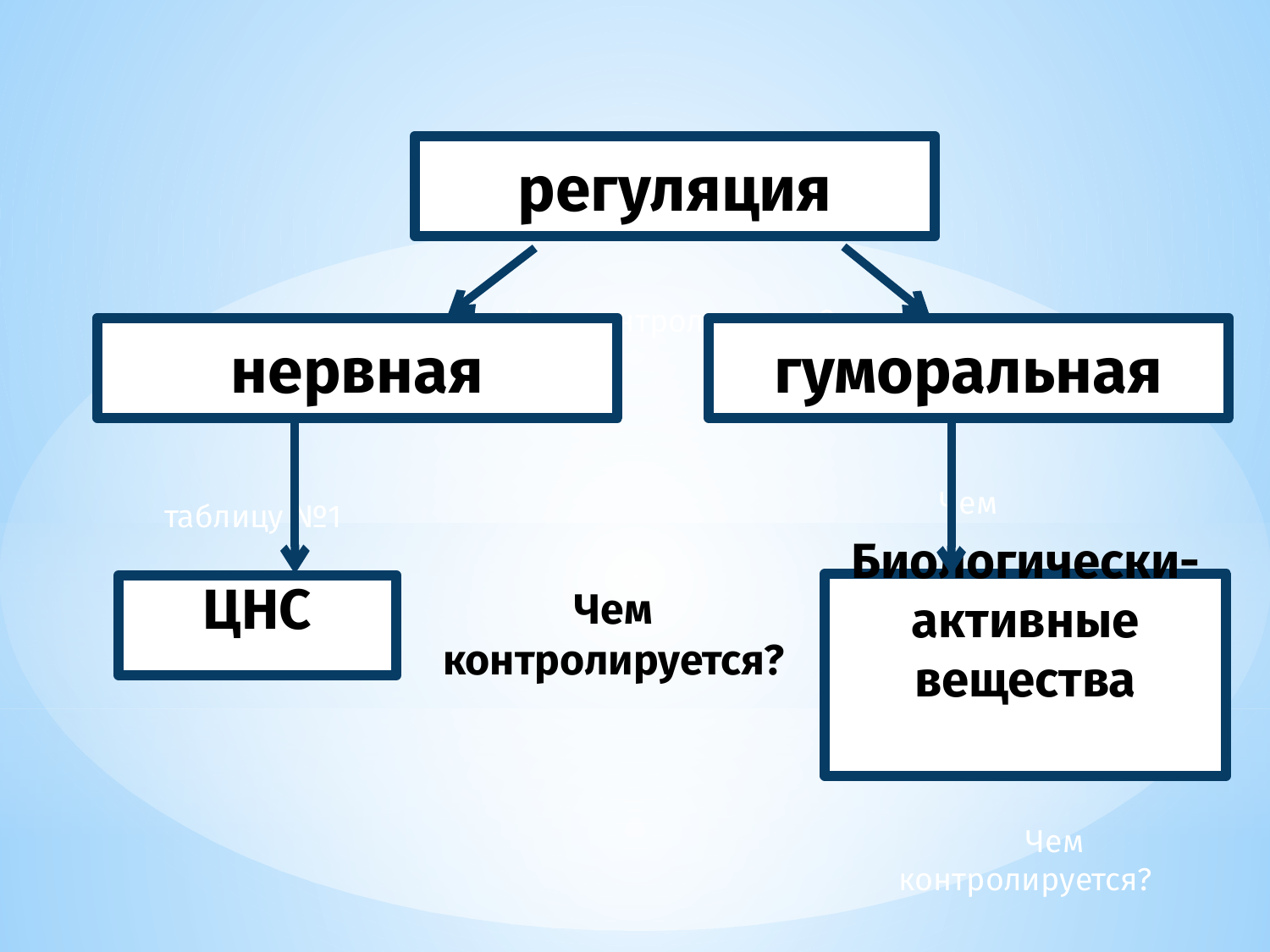

регуляция

                                                    Чем контролируется?

нервная

гуморальная

                                                    Чем

Биологически-активные вещества

                                                    Чем контролируется?

таблицу №1

ЦНС

Чем контролируется?